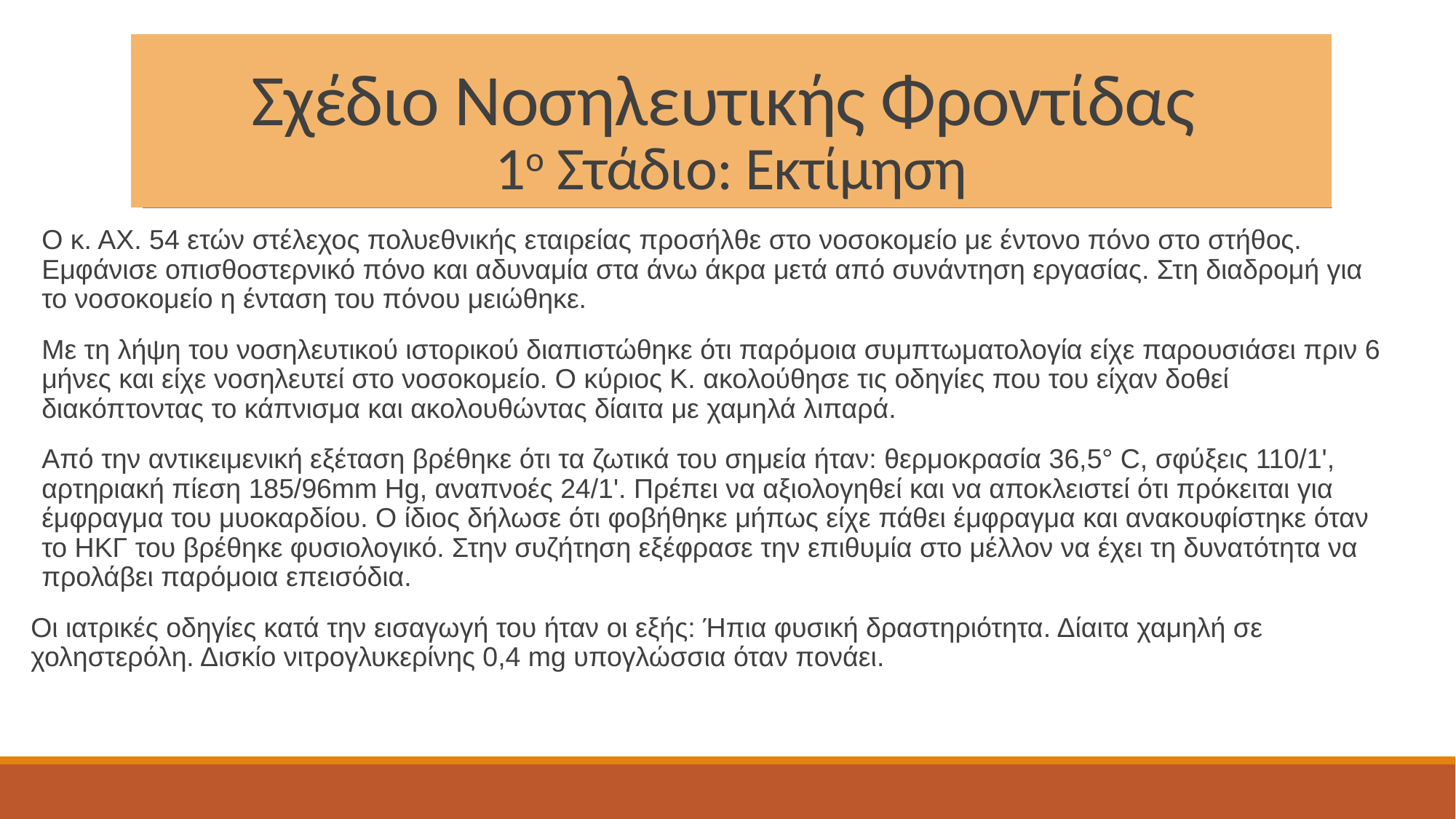

# Σχέδιο Νοσηλευτικής Φροντίδας 1ο Στάδιο: Εκτίμηση
Ο κ. ΑΧ. 54 ετών στέλεχος πολυεθνικής εταιρείας προσήλθε στο νοσοκομείο με έντονο πόνο στο στήθος. Εμφάνισε οπισθοστερνικό πόνο και αδυναμία στα άνω άκρα μετά από συνάντηση εργασίας. Στη διαδρομή για το νοσοκομείο η ένταση του πόνου μειώθηκε.
Με τη λήψη του νοσηλευτικού ιστορικού διαπιστώθηκε ότι παρόμοια συμπτωματολογία είχε παρουσιάσει πριν 6 μήνες και είχε νοσηλευτεί στο νοσοκομείο. Ο κύριος Κ. ακολούθησε τις οδηγίες που του είχαν δοθεί διακόπτοντας το κάπνισμα και ακολουθώντας δίαιτα με χαμηλά λιπαρά.
Από την αντικειμενική εξέταση βρέθηκε ότι τα ζωτικά του σημεία ήταν: θερμοκρασία 36,5° C, σφύξεις 110/1', αρτηριακή πίεση 185/96mm Hg, αναπνοές 24/1'. Πρέπει να αξιολογηθεί και να αποκλειστεί ότι πρόκειται για έμφραγμα του μυοκαρδίου. Ο ίδιος δήλωσε ότι φοβήθηκε μήπως είχε πάθει έμφραγμα και ανακουφίστηκε όταν το ΗΚΓ του βρέθηκε φυσιολογικό. Στην συζήτηση εξέφρασε την επιθυμία στο μέλλον να έχει τη δυνατότητα να προλάβει παρόμοια επεισόδια.
Οι ιατρικές οδηγίες κατά την εισαγωγή του ήταν οι εξής: Ήπια φυσική δραστηριότητα. Δίαιτα χαμηλή σε χοληστερόλη. Δισκίο νιτρογλυκερίνης 0,4 mg υπογλώσσια όταν πονάει.